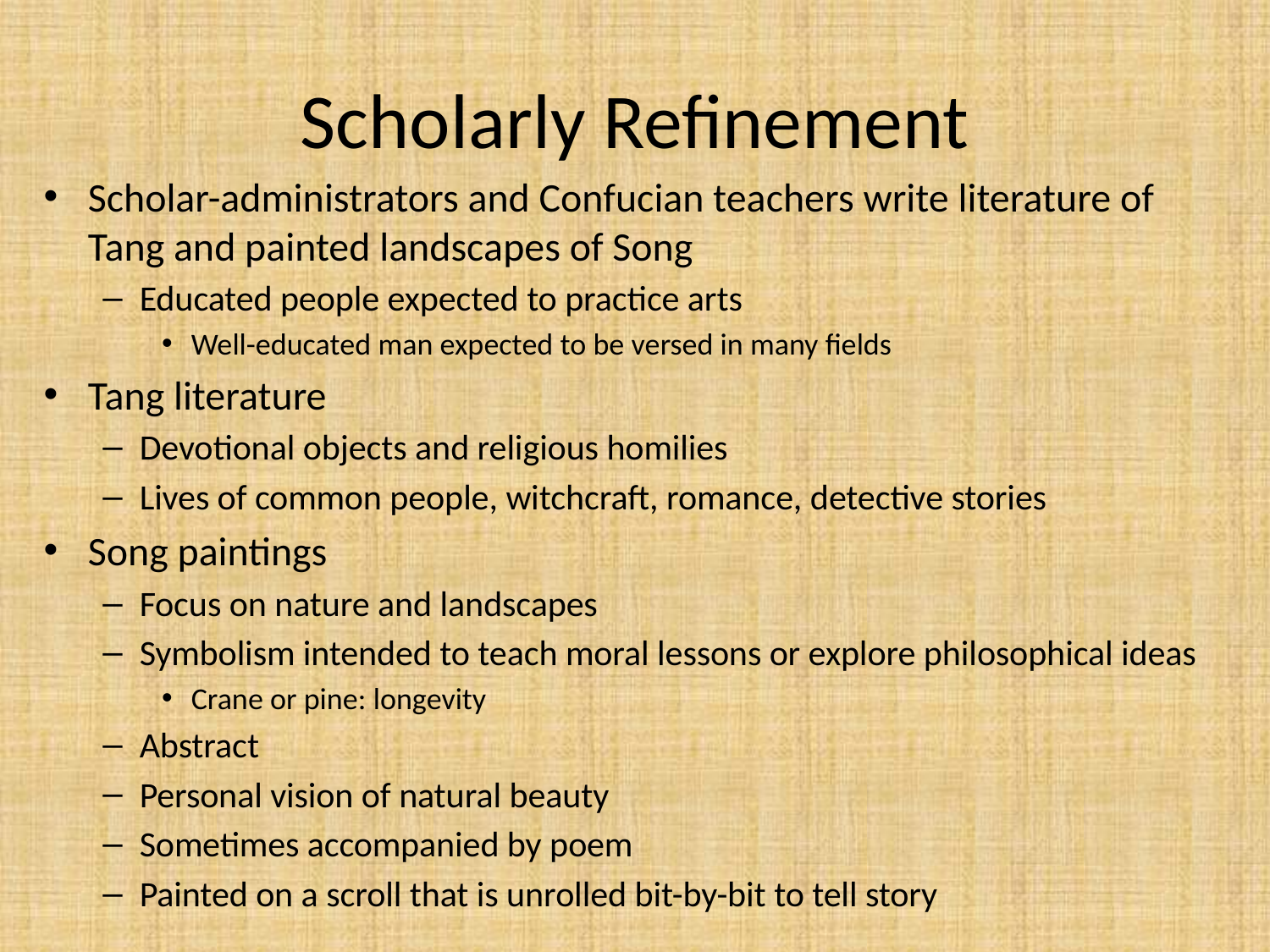

# Scholarly Refinement
Scholar-administrators and Confucian teachers write literature of Tang and painted landscapes of Song
Educated people expected to practice arts
Well-educated man expected to be versed in many fields
Tang literature
Devotional objects and religious homilies
Lives of common people, witchcraft, romance, detective stories
Song paintings
Focus on nature and landscapes
Symbolism intended to teach moral lessons or explore philosophical ideas
Crane or pine: longevity
Abstract
Personal vision of natural beauty
Sometimes accompanied by poem
Painted on a scroll that is unrolled bit-by-bit to tell story